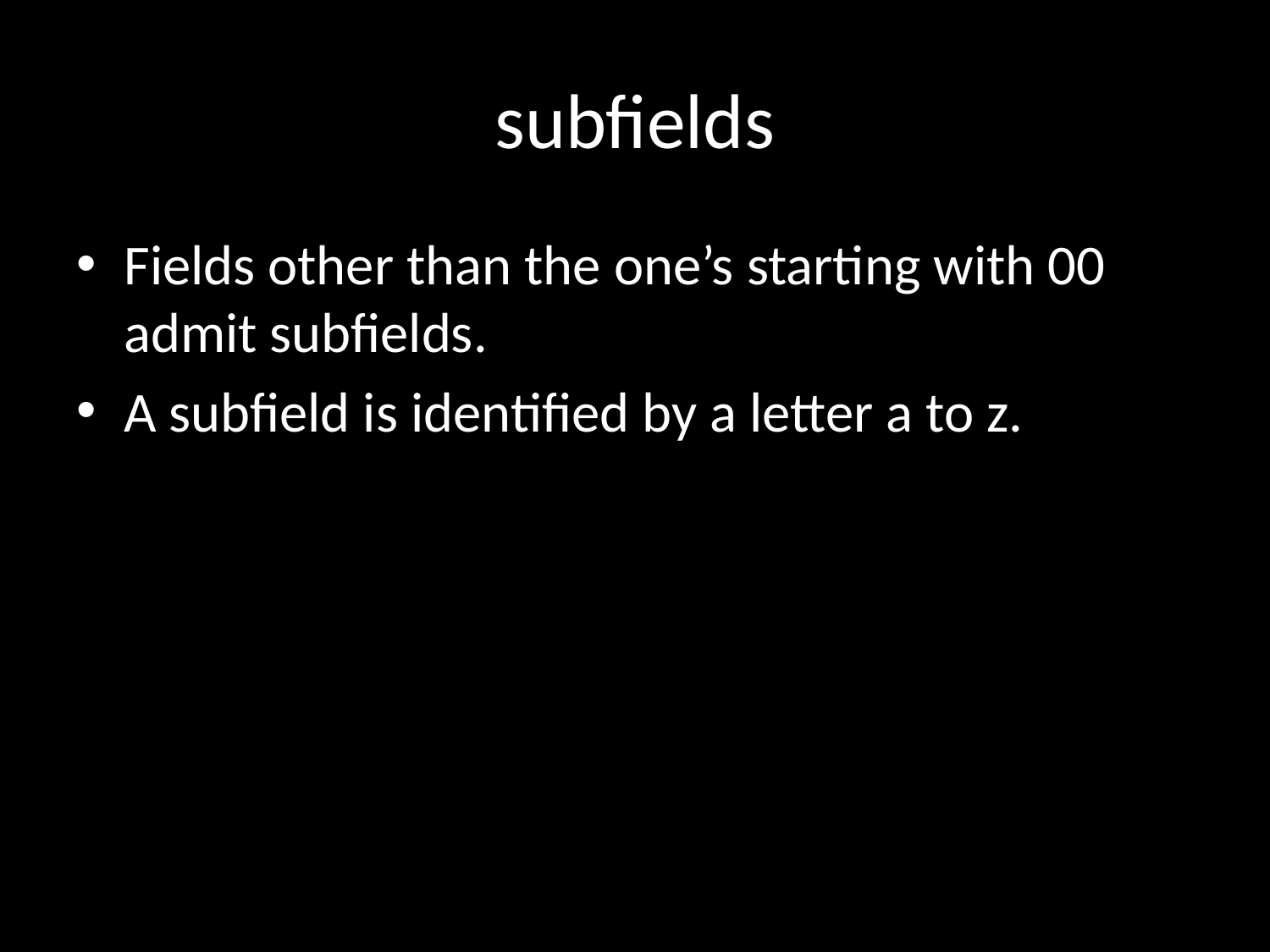

# subfields
Fields other than the one’s starting with 00 admit subfields.
A subfield is identified by a letter a to z.